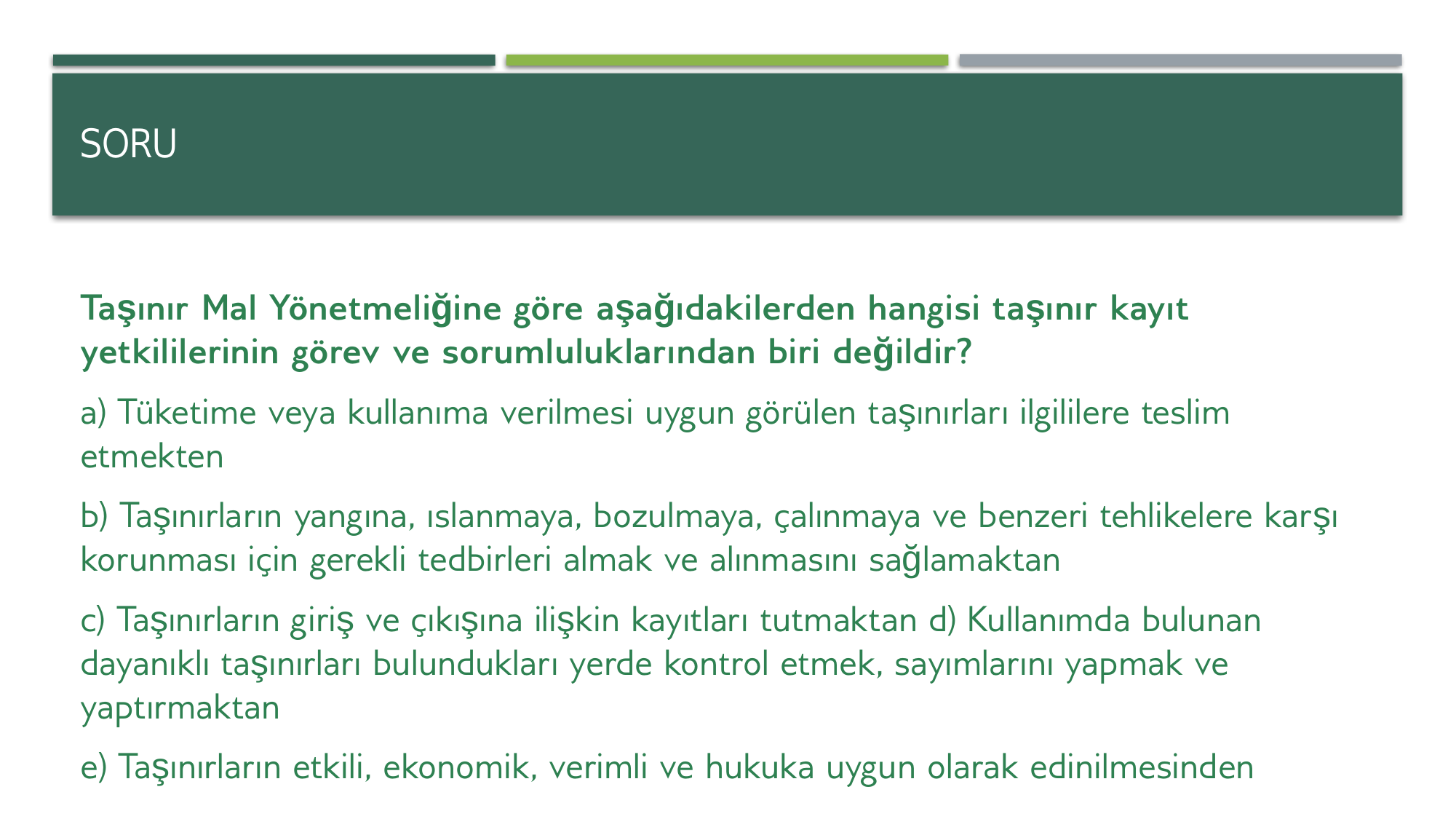

# SORU
Taşınır Mal Yönetmeliğine göre aşağıdakilerden hangisi taşınır kayıt yetkililerinin görev ve sorumluluklarından biri değildir?
a) Tüketime veya kullanıma verilmesi uygun görülen taşınırları ilgililere teslim etmekten
b) Taşınırların yangına, ıslanmaya, bozulmaya, çalınmaya ve benzeri tehlikelere karşı korunması için gerekli tedbirleri almak ve alınmasını sağlamaktan
c) Taşınırların giriş ve çıkışına ilişkin kayıtları tutmaktan d) Kullanımda bulunan dayanıklı taşınırları bulundukları yerde kontrol etmek, sayımlarını yapmak ve yaptırmaktan
e) Taşınırların etkili, ekonomik, verimli ve hukuka uygun olarak edinilmesinden